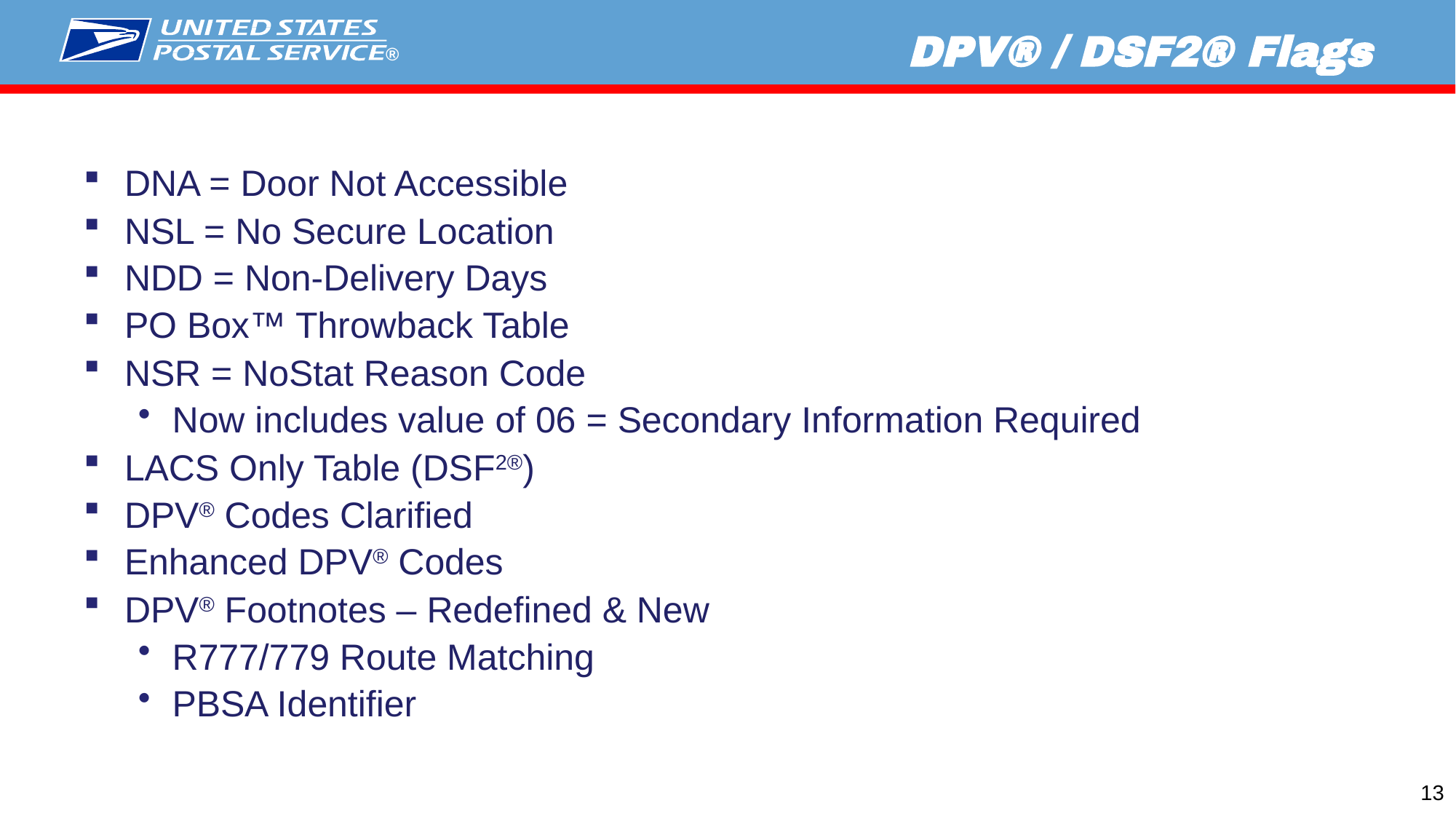

DPV® / DSF2® Flags
DNA = Door Not Accessible
NSL = No Secure Location
NDD = Non-Delivery Days
PO Box™ Throwback Table
NSR = NoStat Reason Code
Now includes value of 06 = Secondary Information Required
LACS Only Table (DSF2®)
DPV® Codes Clarified
Enhanced DPV® Codes
DPV® Footnotes – Redefined & New
R777/779 Route Matching
PBSA Identifier
13